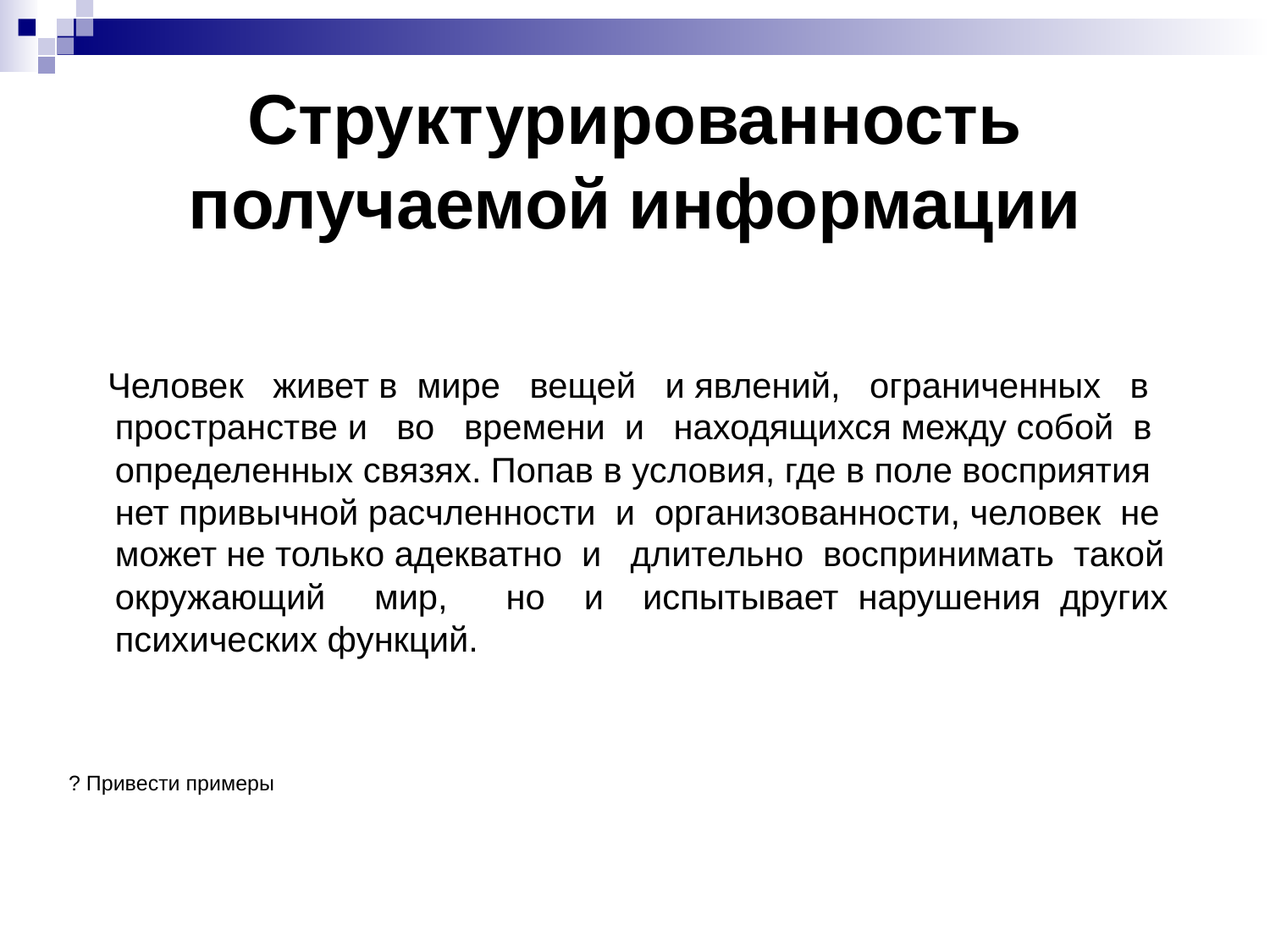

Структурированность получаемой информации
    Человек   живет в  мире   вещей   и явлений,   ограниченных   в пространстве и   во   времени  и   находящихся между собой  в определенных связях. Попав в условия, где в поле восприятия нет привычной расчленности  и  организованности, человек  не может не только адекватно  и   длительно  воспринимать  такой окружающий     мир,      но    и    испытывает  нарушения  других психических функций.

? Привести примеры